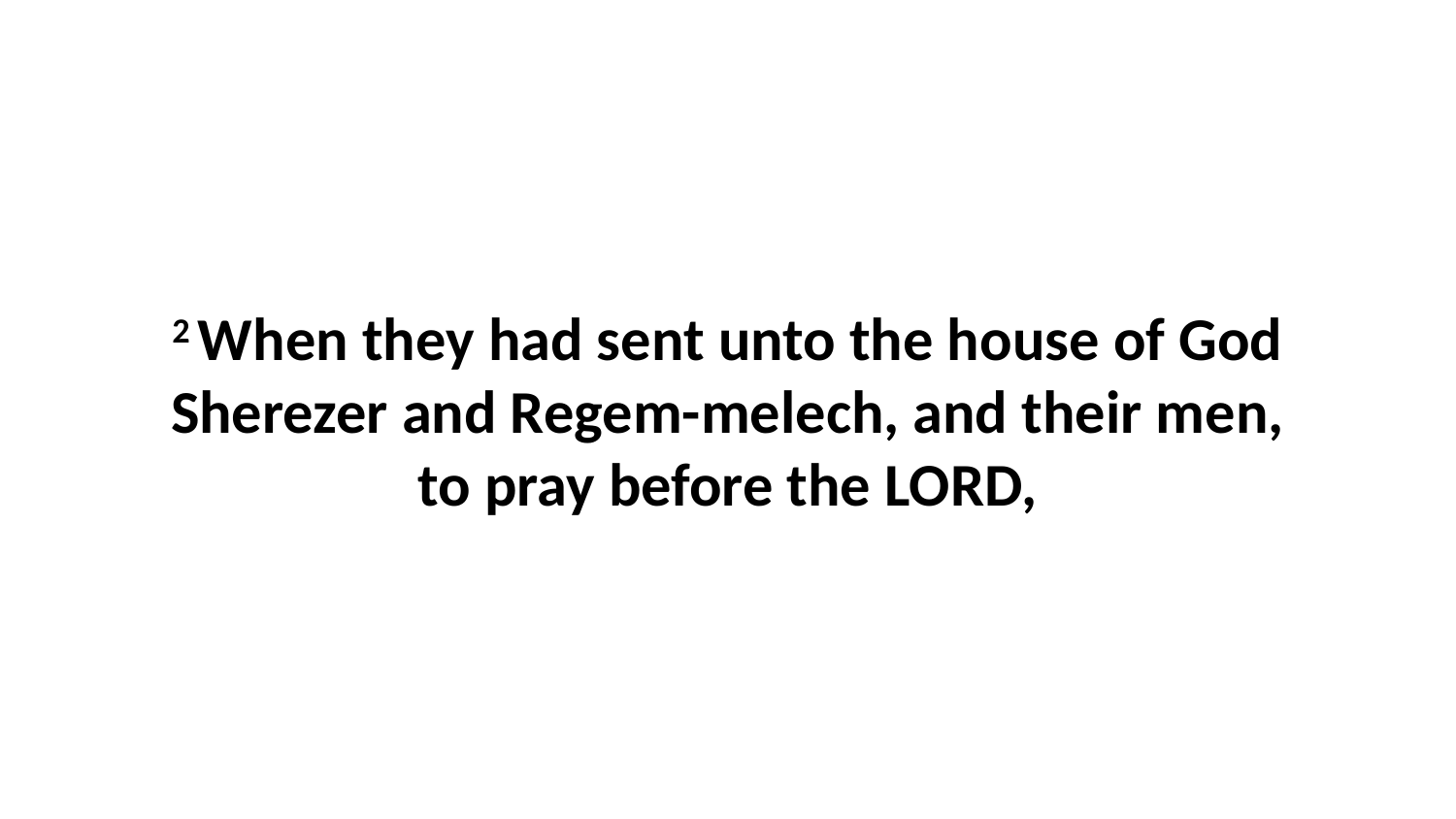

2 When they had sent unto the house of God Sherezer and Regem-melech, and their men, to pray before the LORD,